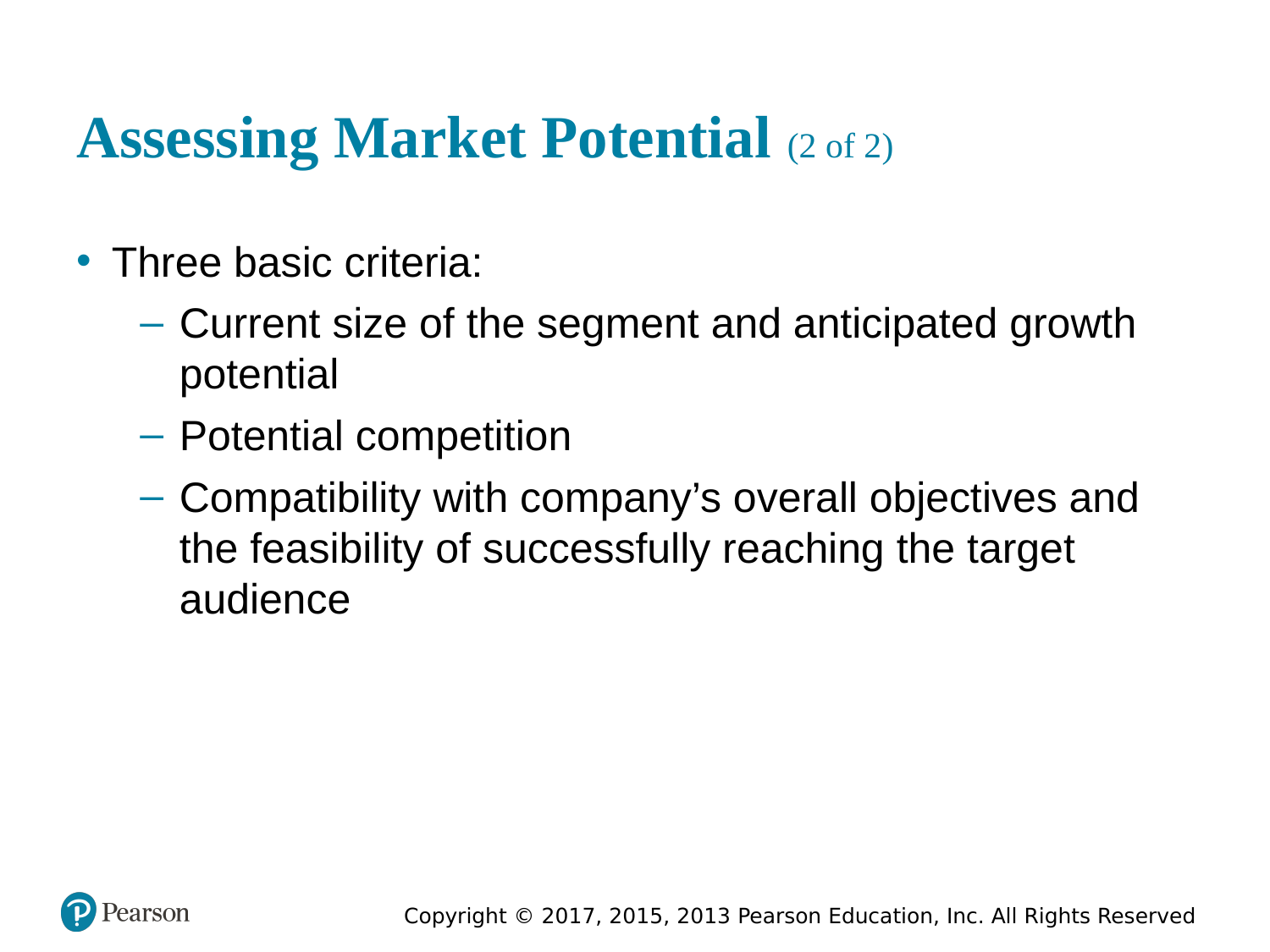

# Assessing Market Potential (2 of 2)
Three basic criteria:
Current size of the segment and anticipated growth potential
Potential competition
Compatibility with company’s overall objectives and the feasibility of successfully reaching the target audience